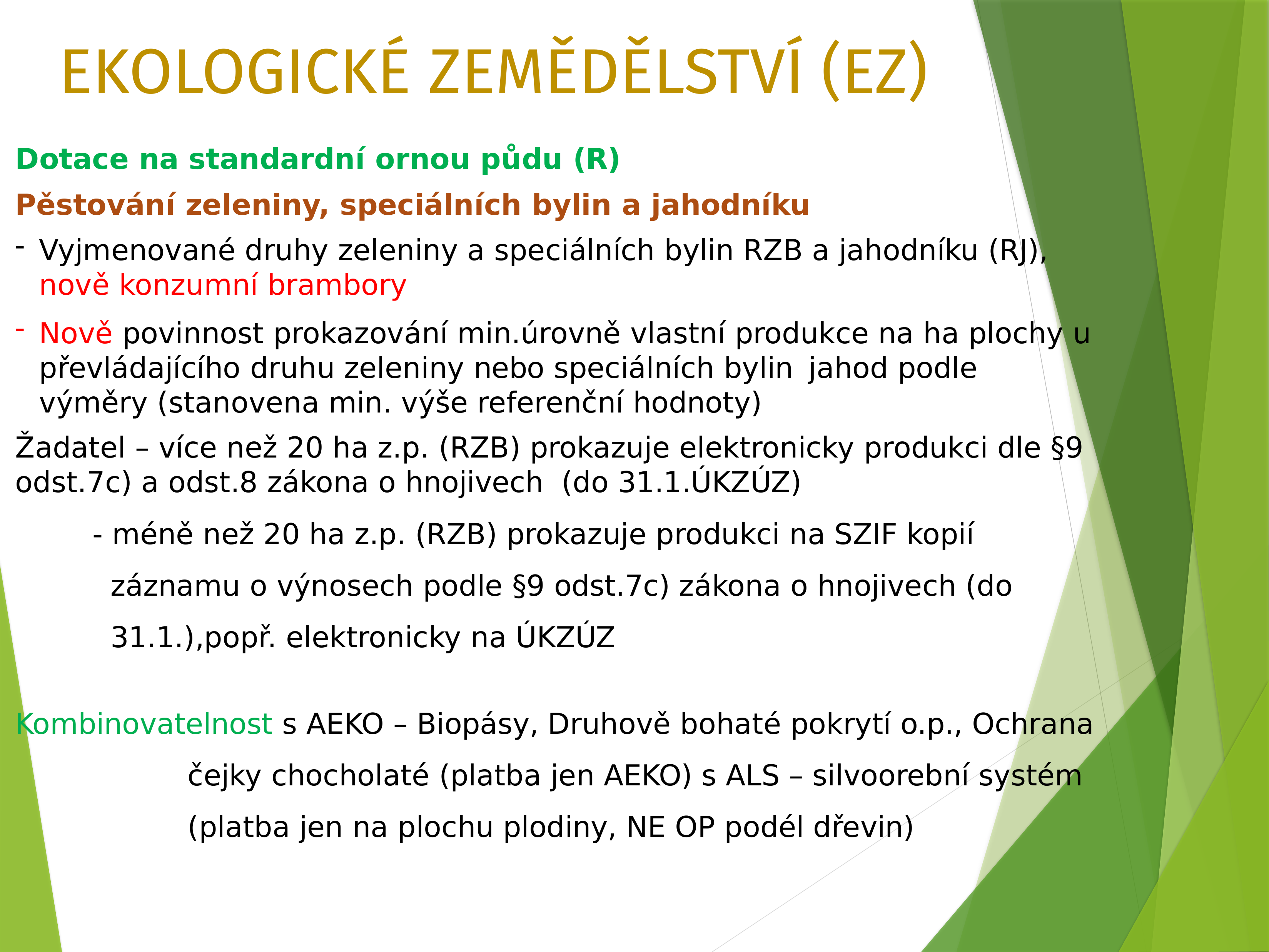

# EKOLOGICKÉ ZEMĚDĚLSTVÍ (EZ)
Dotace na standardní ornou půdu (R)
Pěstování zeleniny, speciálních bylin a jahodníku
Vyjmenované druhy zeleniny a speciálních bylin RZB a jahodníku (RJ), nově konzumní brambory
Nově povinnost prokazování min.úrovně vlastní produkce na ha plochy u převládajícího druhu zeleniny nebo speciálních bylin jahod podle výměry (stanovena min. výše referenční hodnoty)
Žadatel – více než 20 ha z.p. (RZB) prokazuje elektronicky produkci dle §9 odst.7c) a odst.8 zákona o hnojivech  (do 31.1.ÚKZÚZ)
- méně než 20 ha z.p. (RZB) prokazuje produkci na SZIF kopií záznamu o výnosech podle §9 odst.7c) zákona o hnojivech (do 31.1.),popř. elektronicky na ÚKZÚZ

Kombinovatelnost s AEKO – Biopásy, Druhově bohaté pokrytí o.p., Ochrana čejky chocholaté (platba jen AEKO) s ALS – silvoorební systém (platba jen na plochu plodiny, NE OP podél dřevin)